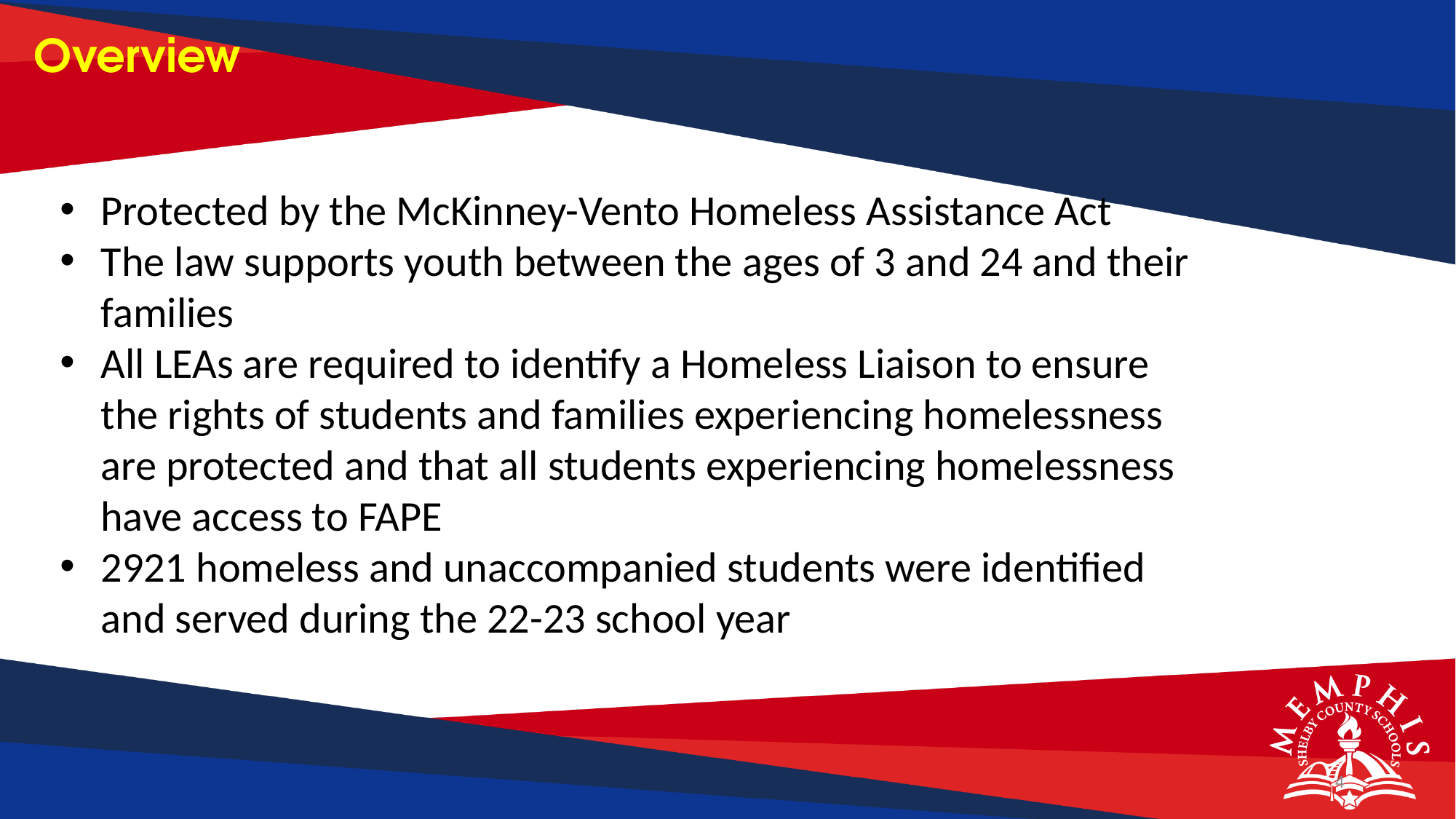

Overview
Protected by the McKinney-Vento Homeless Assistance Act
The law supports youth between the ages of 3 and 24 and their families
All LEAs are required to identify a Homeless Liaison to ensure the rights of students and families experiencing homelessness are protected and that all students experiencing homelessness have access to FAPE
2921 homeless and unaccompanied students were identified and served during the 22-23 school year

4